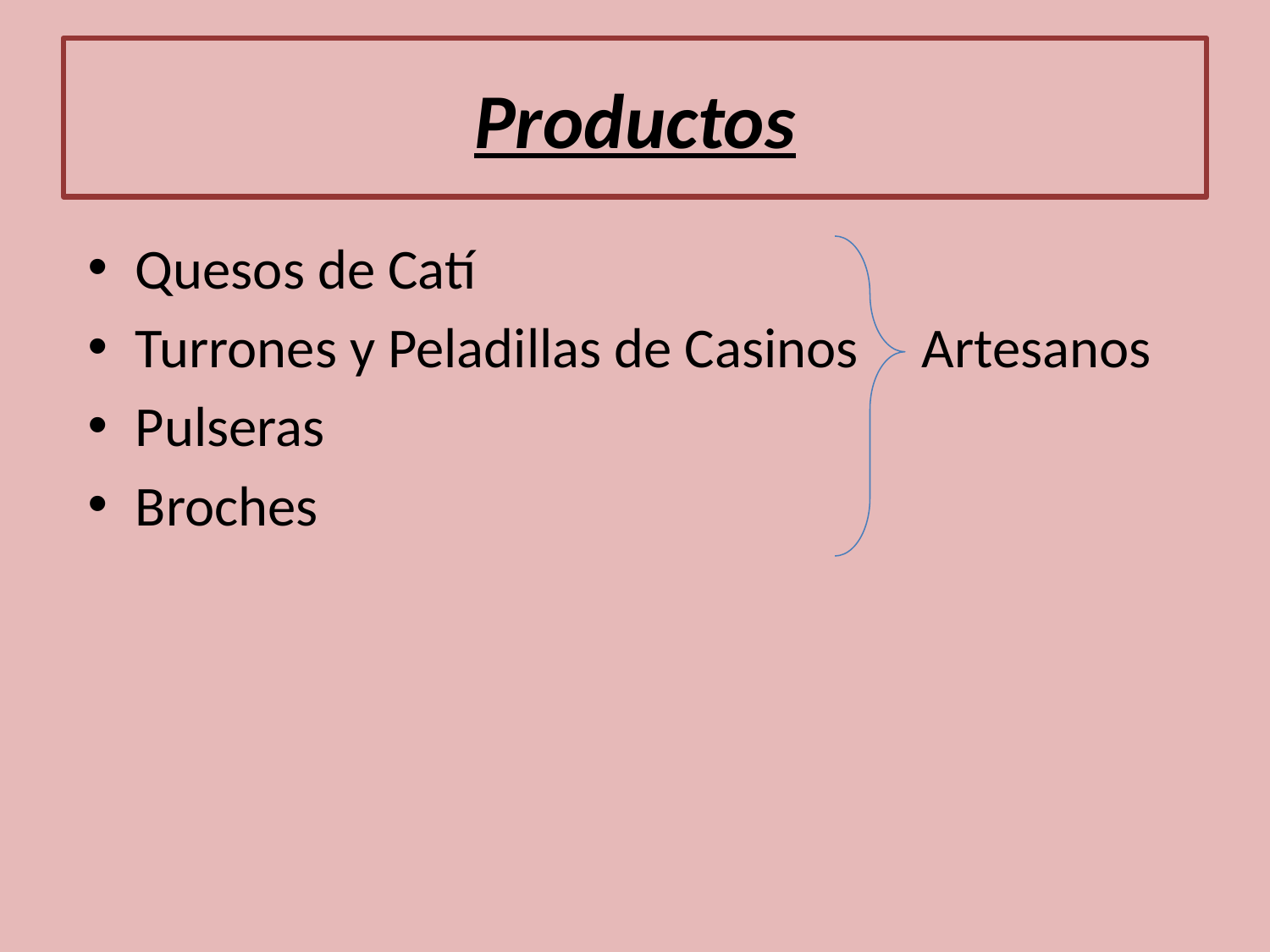

# Productos
Quesos de Catí
Turrones y Peladillas de Casinos     Artesanos
Pulseras
Broches